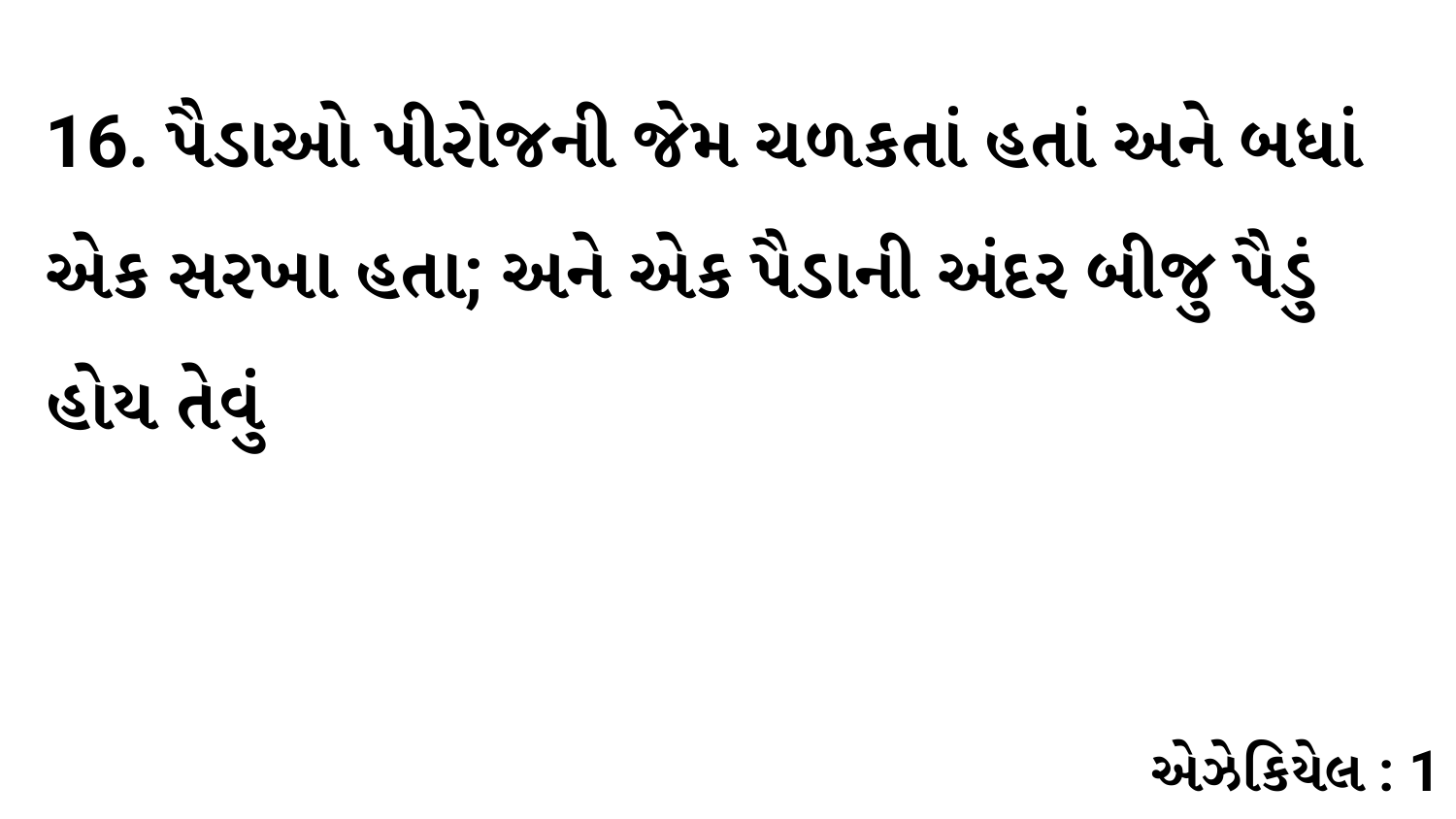

16. પૈડાઓ પીરોજની જેમ ચળકતાં હતાં અને બધાં એક સરખા હતા; અને એક પૈડાની અંદર બીજુ પૈડું હોય તેવું
એઝેકિયેલ : 1